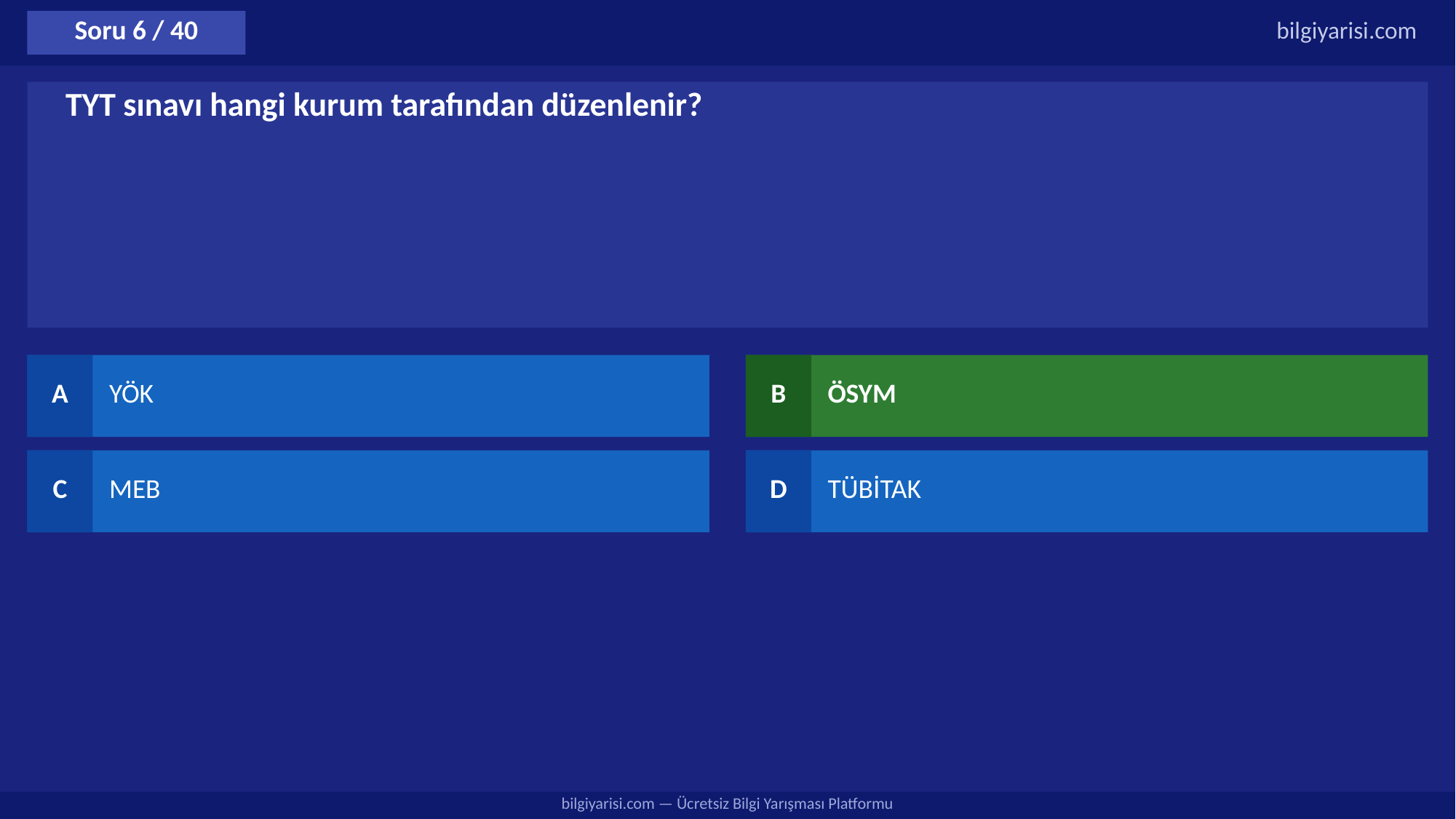

Soru 6 / 40
bilgiyarisi.com

TYT sınavı hangi kurum tarafından düzenlenir?

A
YÖK

B
ÖSYM

C
MEB

D
TÜBİTAK
bilgiyarisi.com — Ücretsiz Bilgi Yarışması Platformu